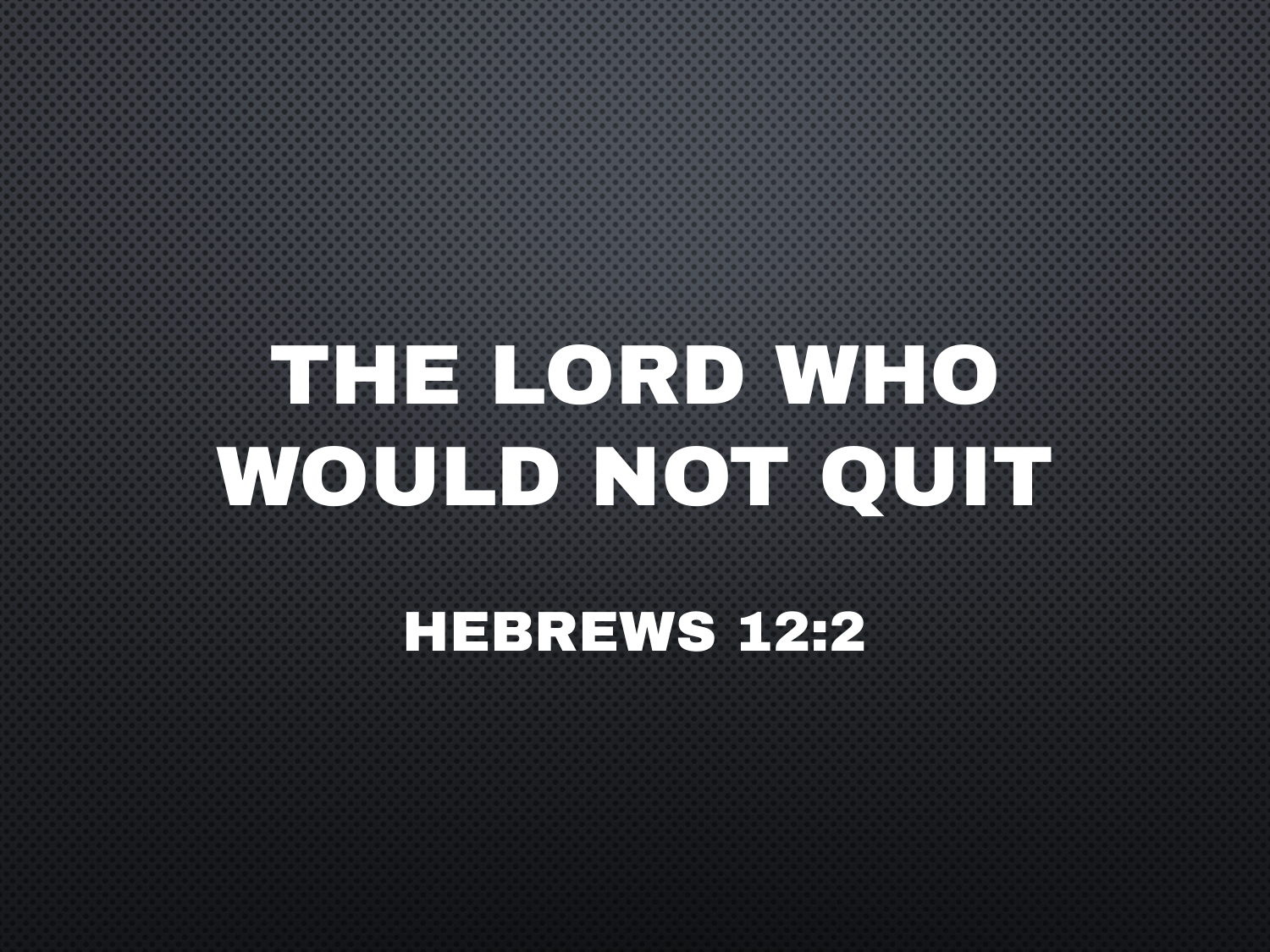

# THE LORD WHO WOULD NOT QUIT
Hebrews 12:2